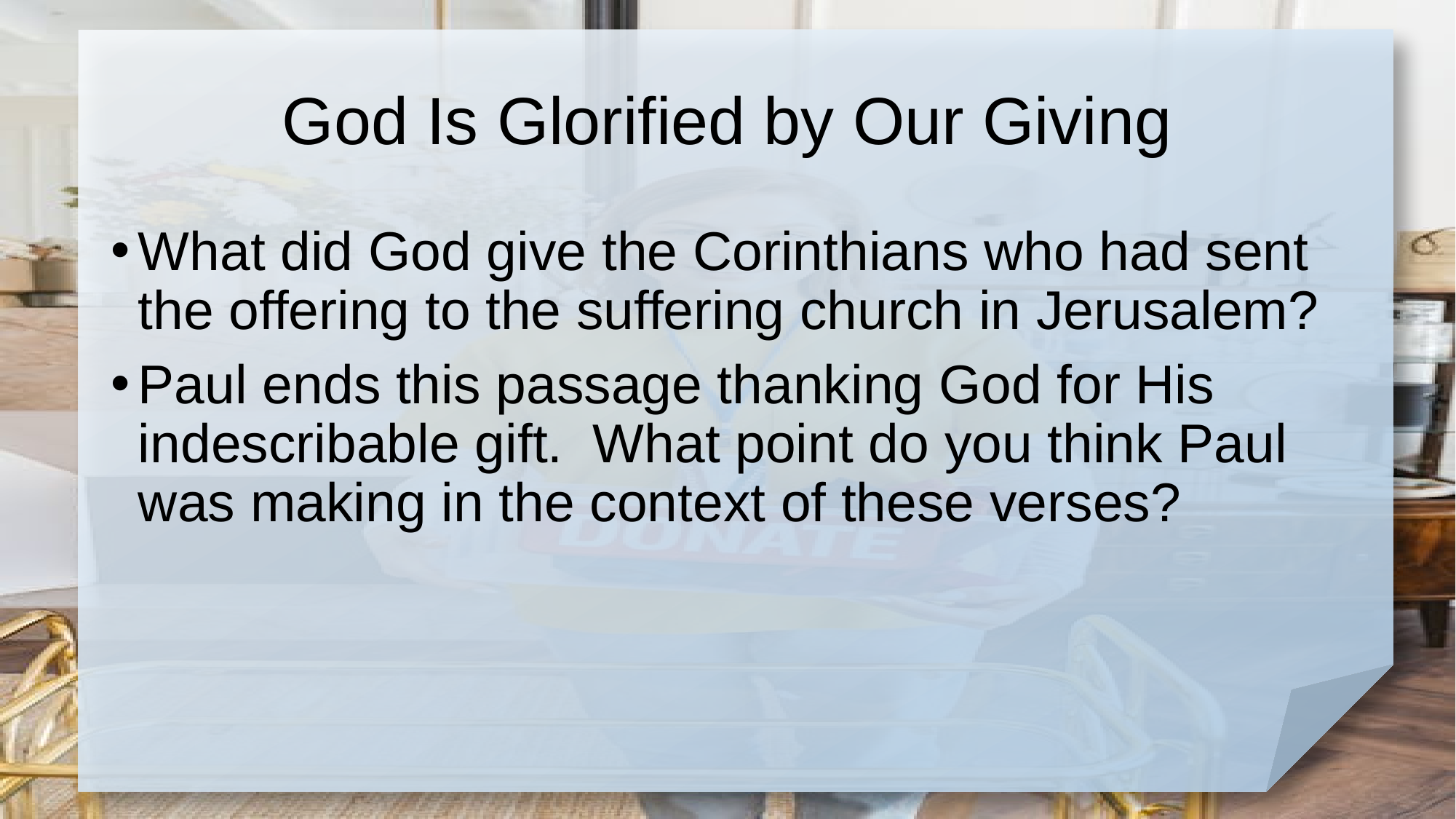

# God Is Glorified by Our Giving
What did God give the Corinthians who had sent the offering to the suffering church in Jerusalem?
Paul ends this passage thanking God for His indescribable gift.  What point do you think Paul was making in the context of these verses?